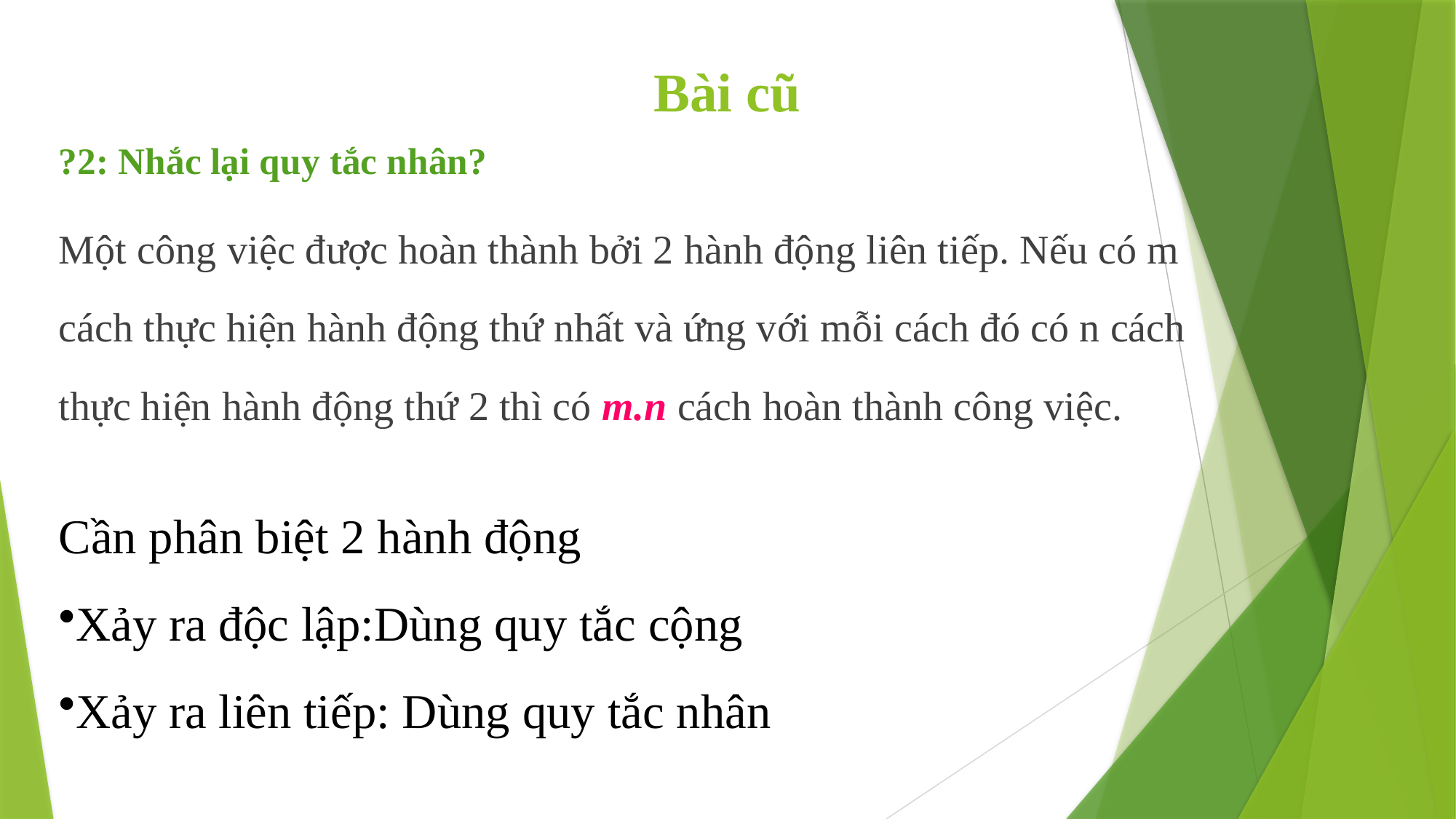

Bài cũ
?2: Nhắc lại quy tắc nhân?
Một công việc được hoàn thành bởi 2 hành động liên tiếp. Nếu có m cách thực hiện hành động thứ nhất và ứng với mỗi cách đó có n cách thực hiện hành động thứ 2 thì có m.n cách hoàn thành công việc.
Cần phân biệt 2 hành động
Xảy ra độc lập:Dùng quy tắc cộng
Xảy ra liên tiếp: Dùng quy tắc nhân